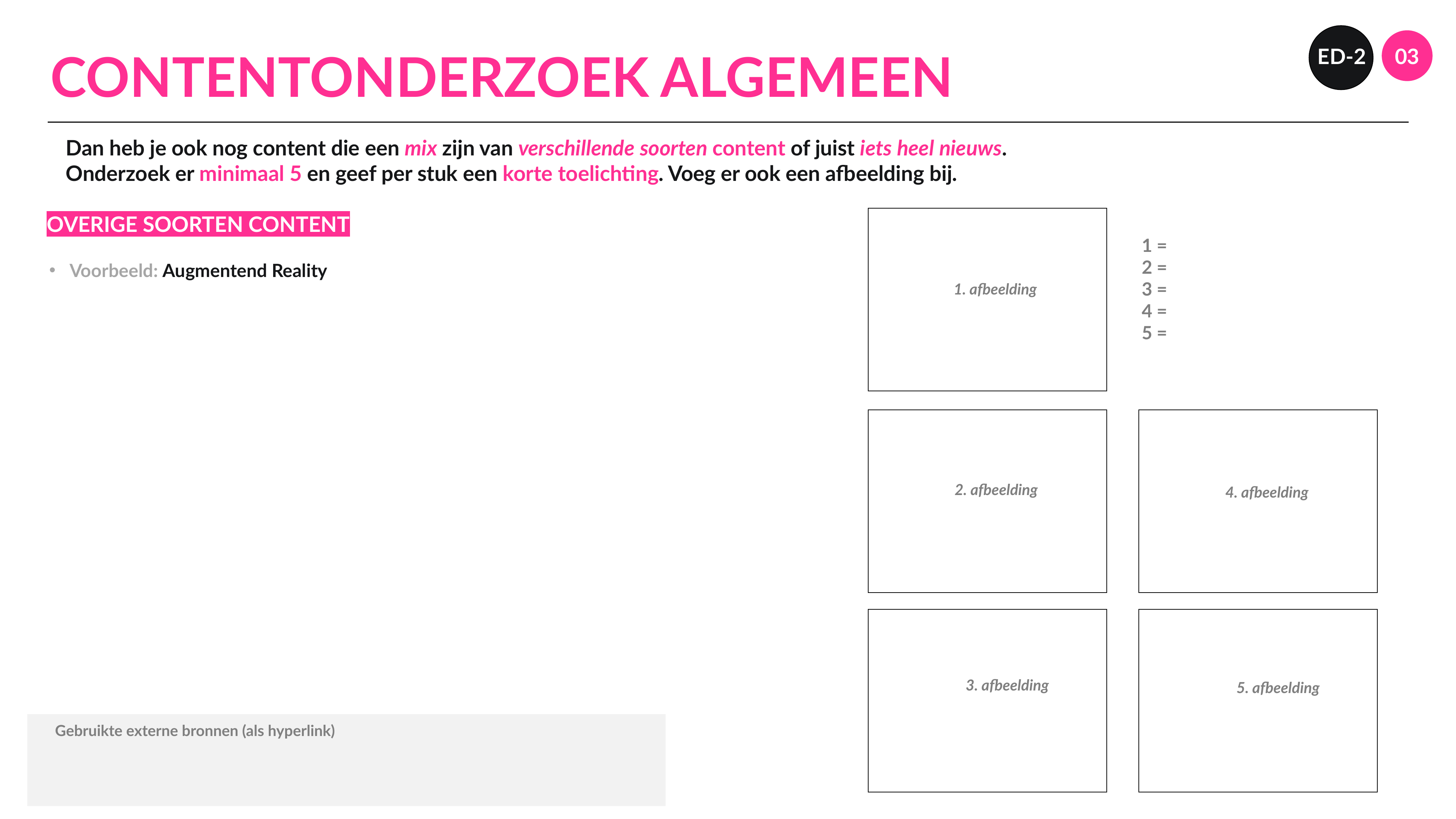

ED-2

03
CONTENTONDERZOEK ALGEMEEN
Dan heb je ook nog content die een mix zijn van verschillende soorten content of juist iets heel nieuws.
Onderzoek er minimaal 5 en geef per stuk een korte toelichting. Voeg er ook een afbeelding bij.
OVERIGE SOORTEN CONTENT

1 =
2 =
3 =
4 =
5 =
Voorbeeld: Augmentend Reality
1. afbeelding

2. afbeelding
4. afbeelding

3. afbeelding
5. afbeelding

Gebruikte externe bronnen (als hyperlink)